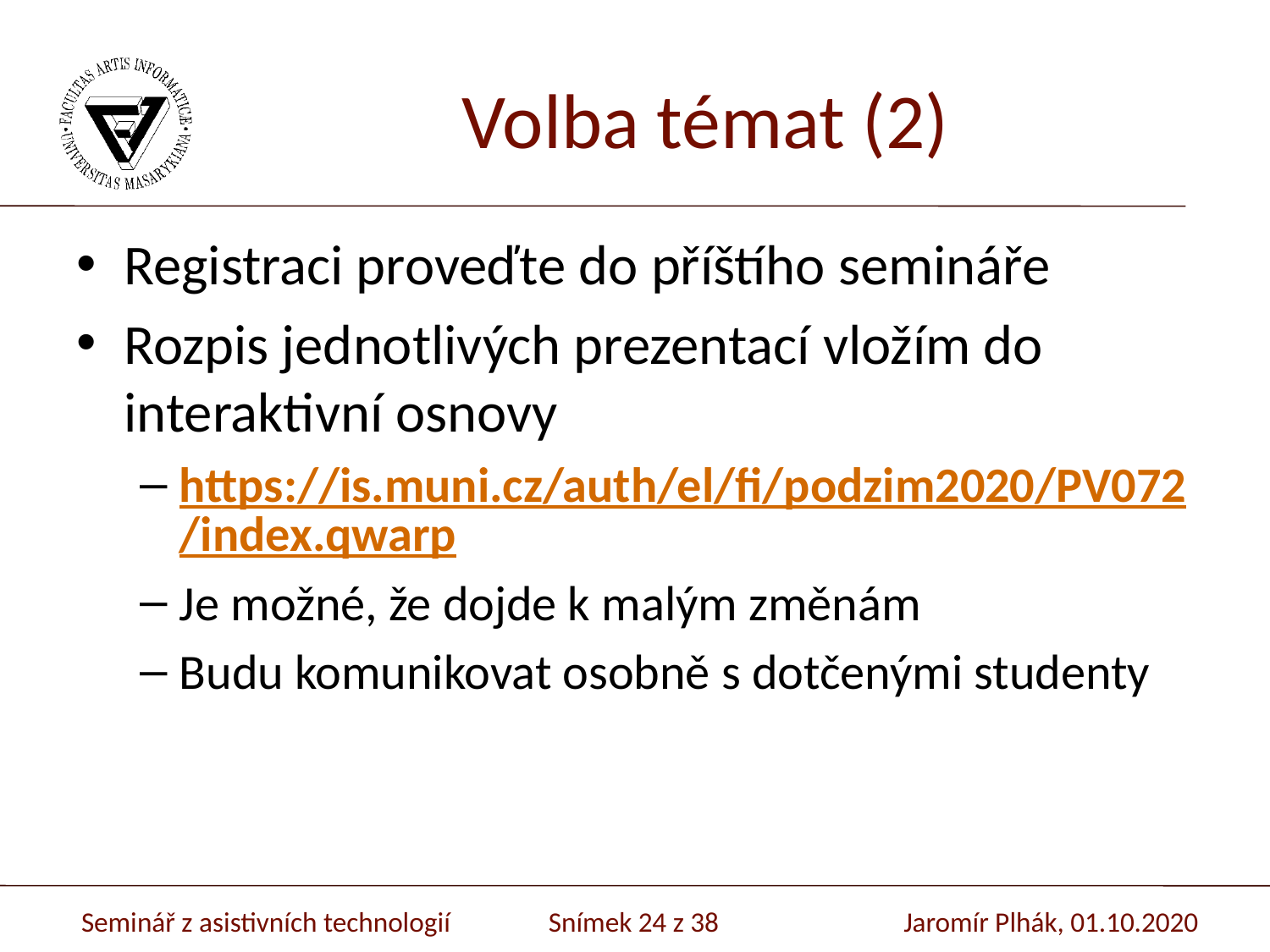

# Volba témat (2)
Registraci proveďte do příštího semináře
Rozpis jednotlivých prezentací vložím do interaktivní osnovy
https://is.muni.cz/auth/el/fi/podzim2020/PV072/index.qwarp
Je možné, že dojde k malým změnám
Budu komunikovat osobně s dotčenými studenty